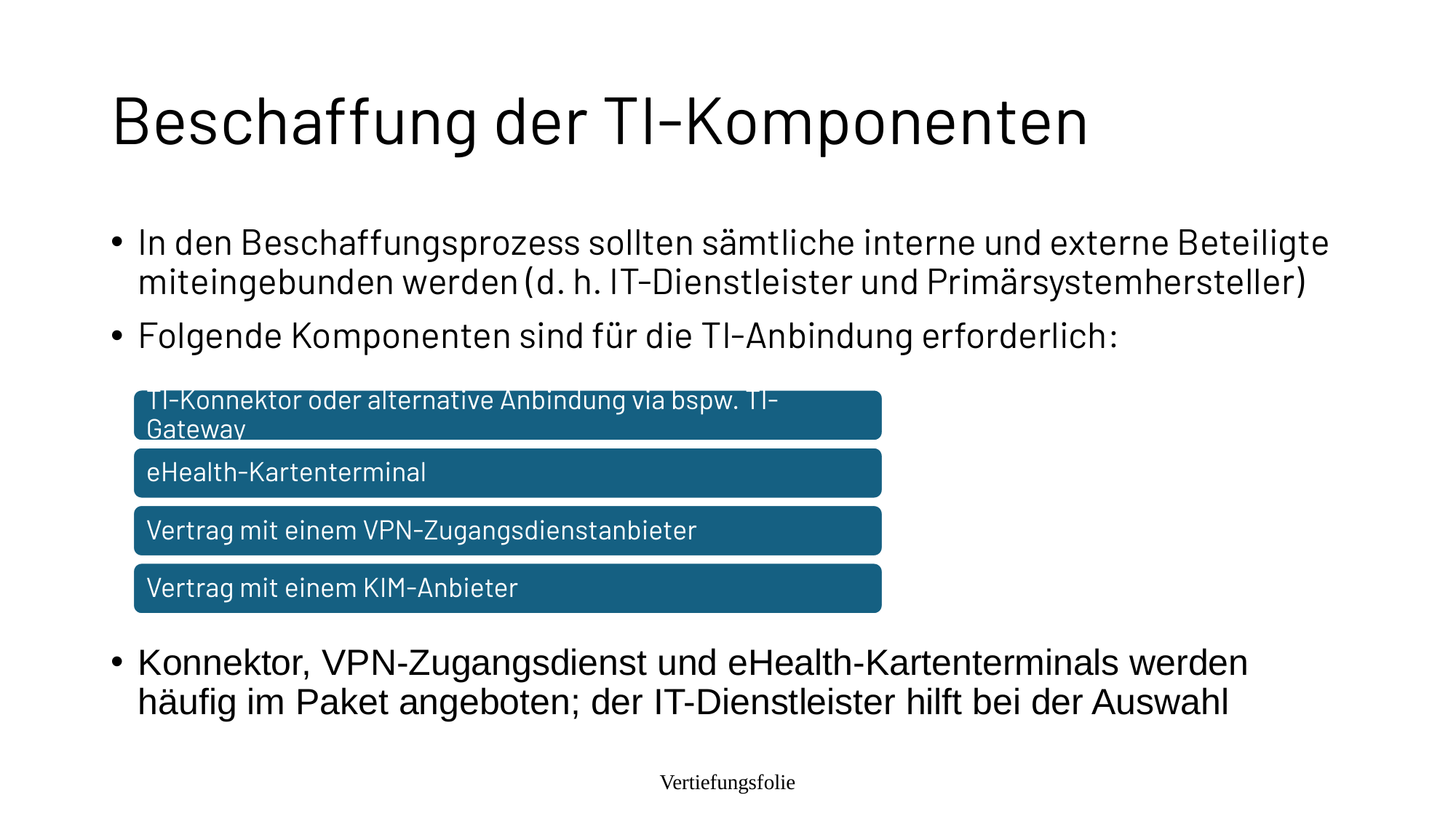

# Beschaffung der TI-Komponenten
In den Beschaffungsprozess sollten sämtliche interne und externe Beteiligte miteingebunden werden (d. h. IT-Dienstleister und Primärsystemhersteller)
Folgende Komponenten sind für die TI-Anbindung erforderlich:

Konnektor, VPN-Zugangsdienst und eHealth-Kartenterminals werden häufig im Paket angeboten; der IT-Dienstleister hilft bei der Auswahl

TI-Konnektor oder alternative Anbindung via bspw. TI- Gateway
eHealth-Kartenterminal
Vertrag mit einem VPN-Zugangsdienstanbieter
Vertrag mit einem KIM-Anbieter
Vertiefungsfolie